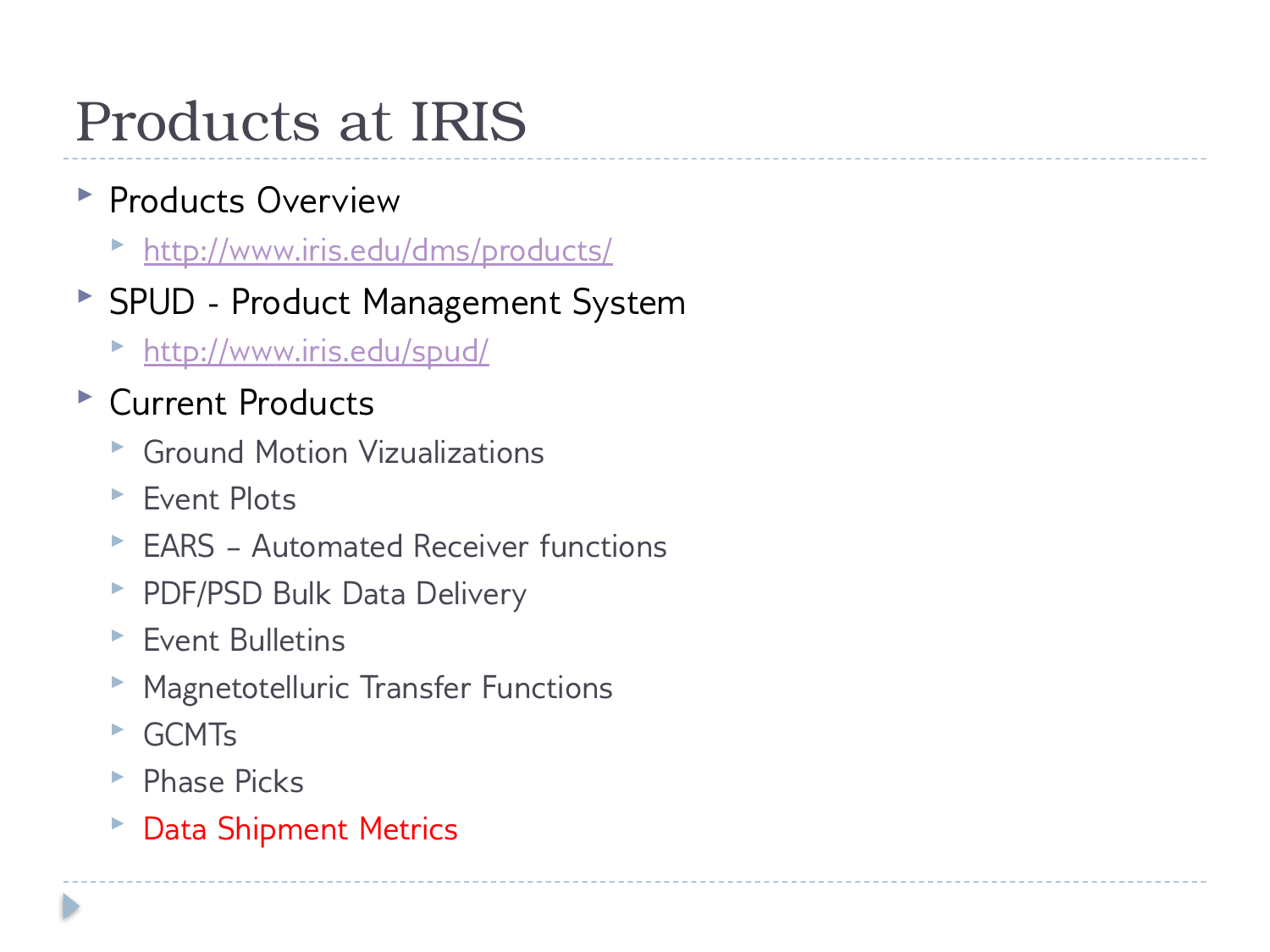

# Products at IRIS
Products Overview
http://www.iris.edu/dms/products/
SPUD - Product Management System
http://www.iris.edu/spud/
Current Products
Ground Motion Vizualizations
Event Plots
EARS – Automated Receiver functions
PDF/PSD Bulk Data Delivery
Event Bulletins
Magnetotelluric Transfer Functions
GCMTs
Phase Picks
Data Shipment Metrics